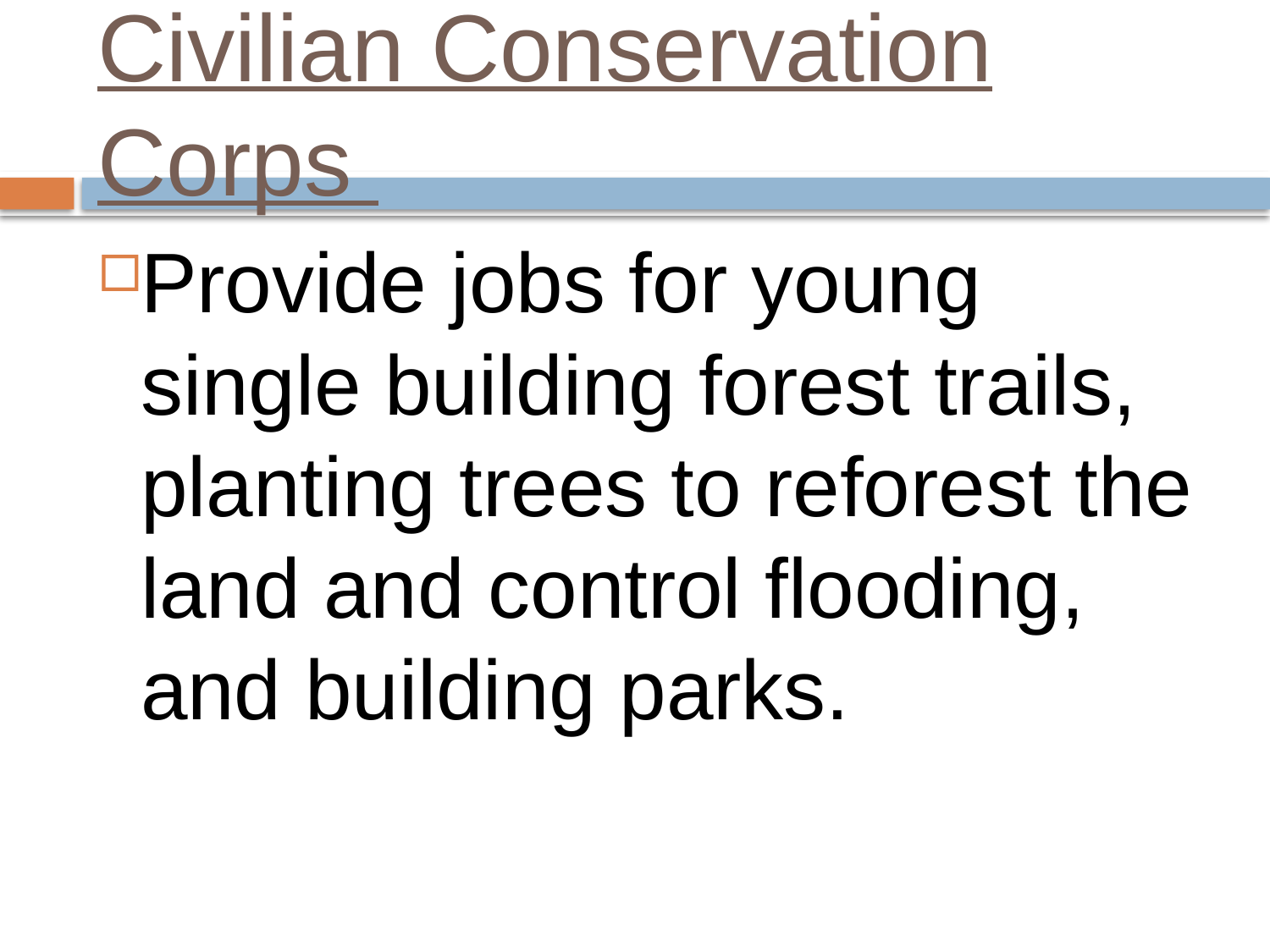

# Civilian Conservation Corps
Provide jobs for young single building forest trails, planting trees to reforest the land and control flooding, and building parks.